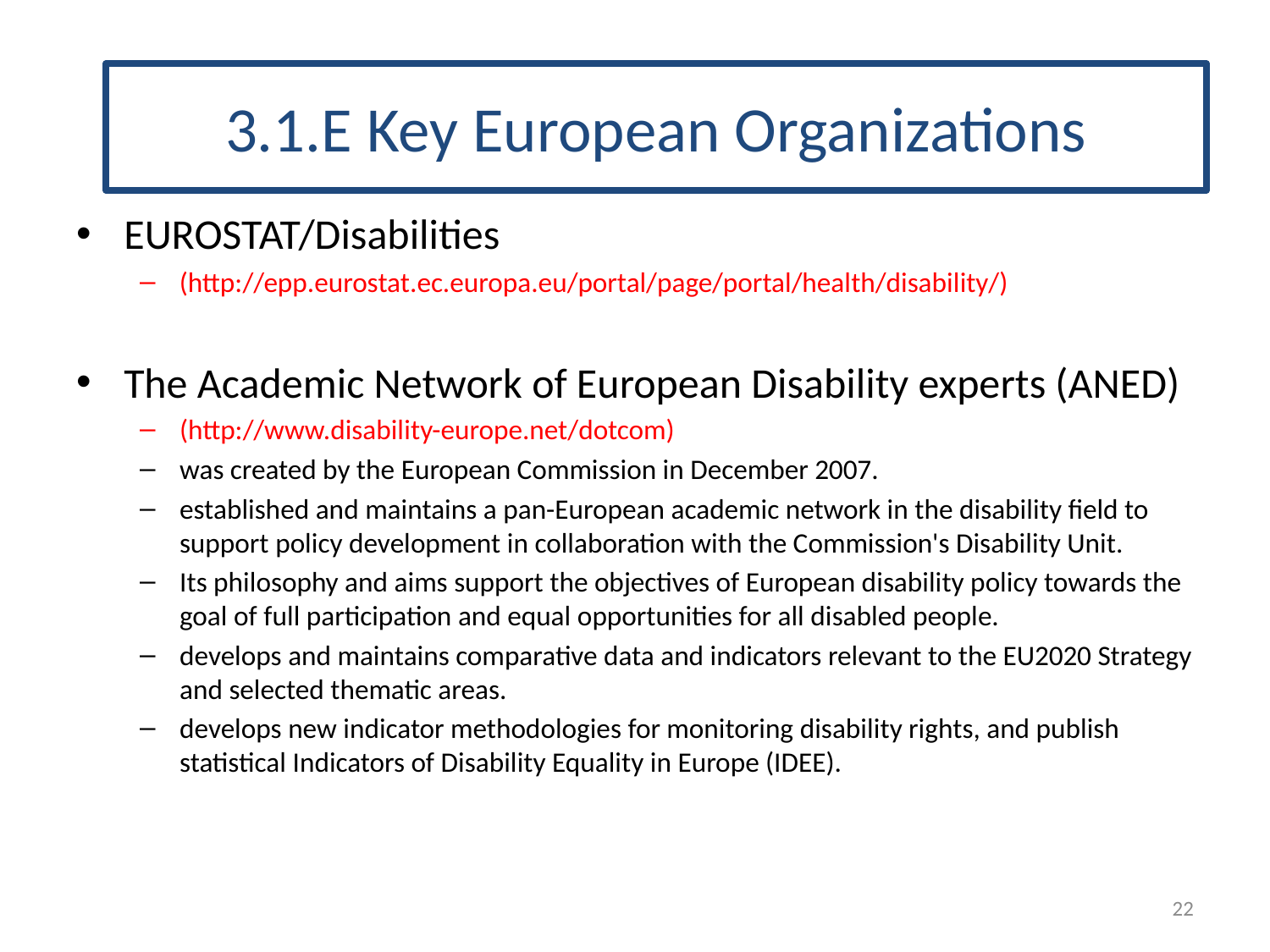

# 3.1.E Key European Organizations
EUROSTAT/Disabilities
(http://epp.eurostat.ec.europa.eu/portal/page/portal/health/disability/)

The Academic Network of European Disability experts (ANED)
(http://www.disability-europe.net/dotcom)
was created by the European Commission in December 2007.
established and maintains a pan-European academic network in the disability field to support policy development in collaboration with the Commission's Disability Unit.
Its philosophy and aims support the objectives of European disability policy towards the goal of full participation and equal opportunities for all disabled people.
develops and maintains comparative data and indicators relevant to the EU2020 Strategy and selected thematic areas.
develops new indicator methodologies for monitoring disability rights, and publish statistical Indicators of Disability Equality in Europe (IDEE).

22